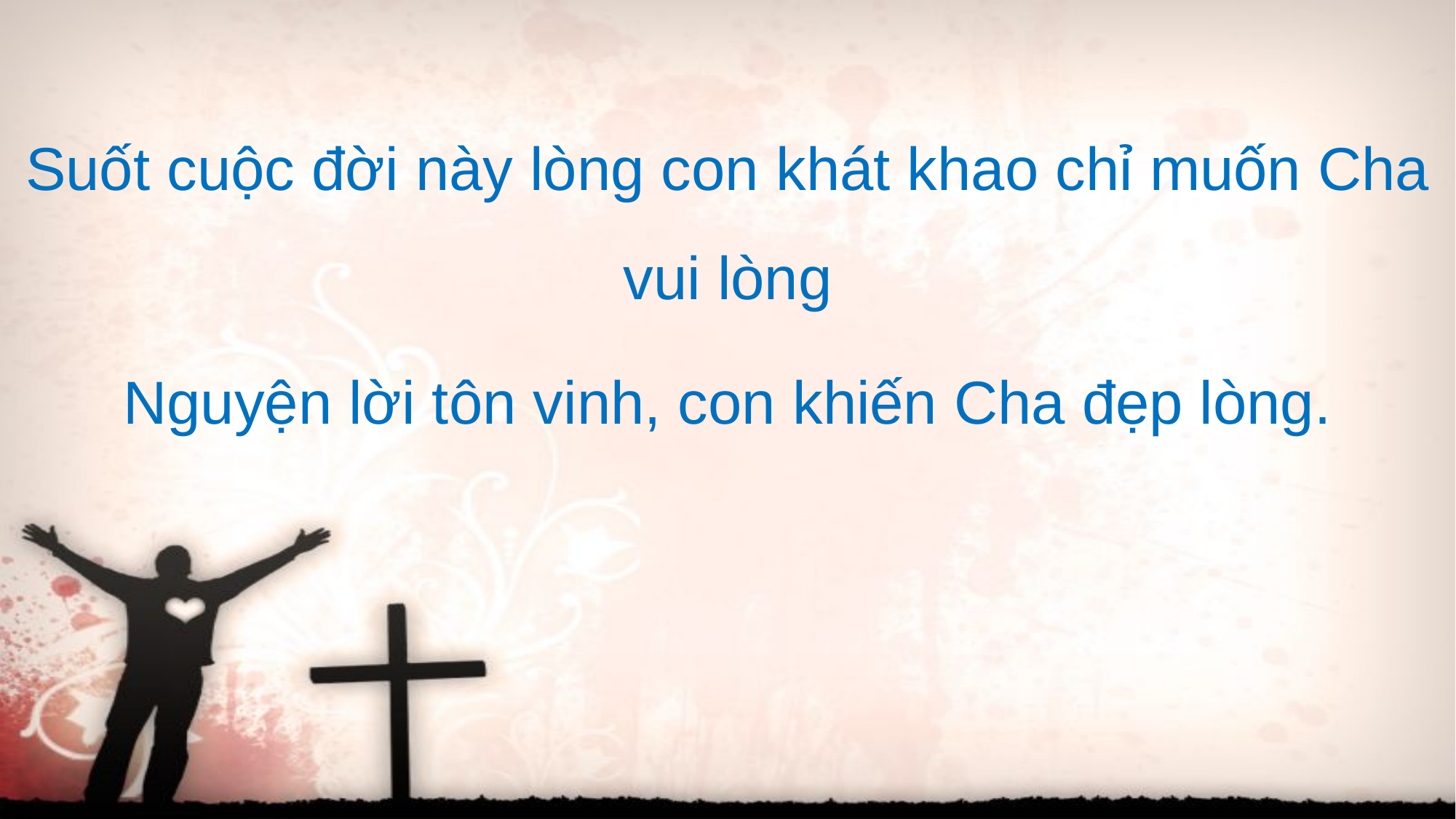

Suốt cuộc đời này lòng con khát khao chỉ muốn Cha vui lòng
Nguyện lời tôn vinh, con khiến Cha đẹp lòng.